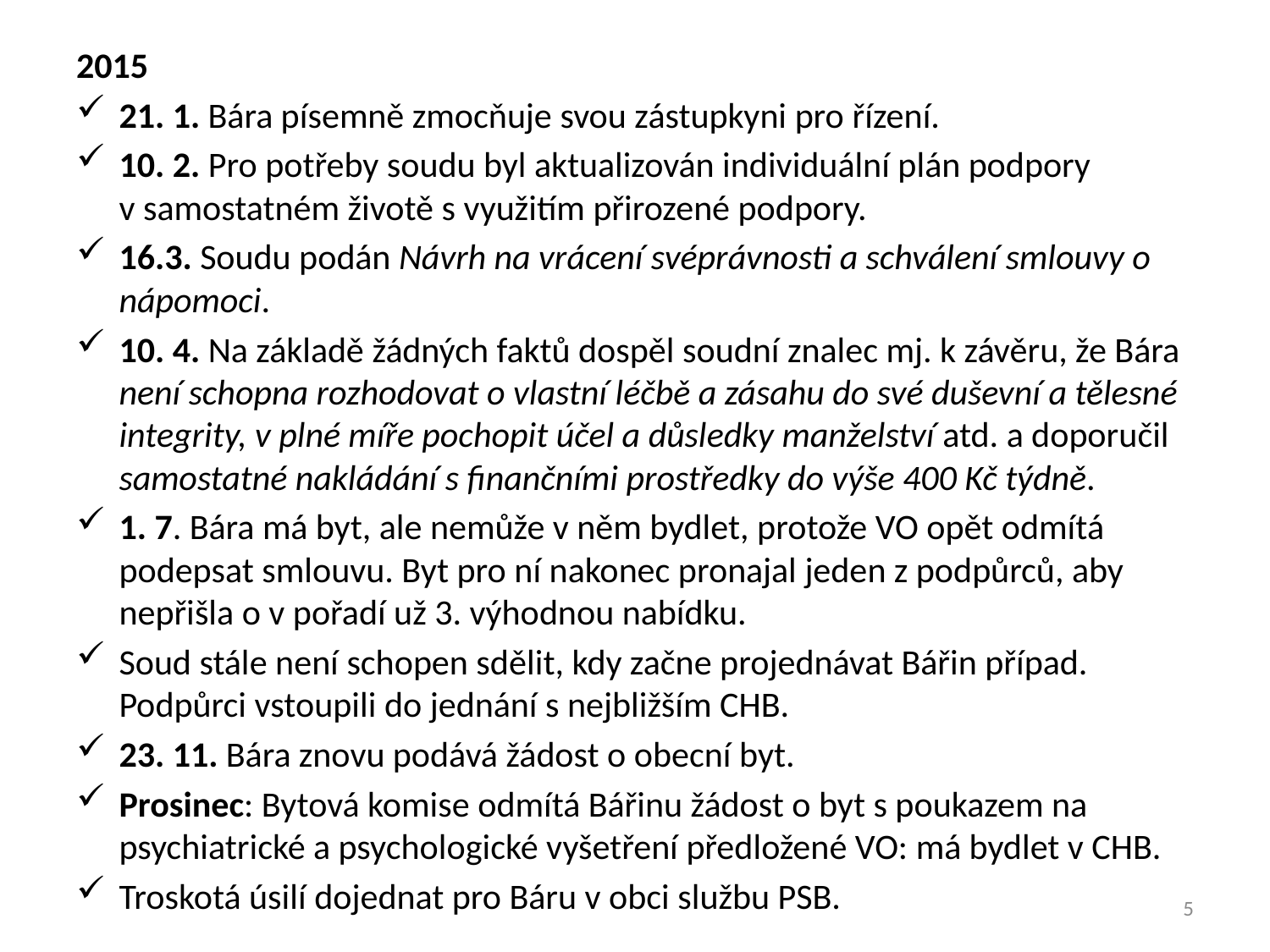

2015
21. 1. Bára písemně zmocňuje svou zástupkyni pro řízení.
10. 2. Pro potřeby soudu byl aktualizován individuální plán podpory v samostatném životě s využitím přirozené podpory.
16.3. Soudu podán Návrh na vrácení svéprávnosti a schválení smlouvy o nápomoci.
10. 4. Na základě žádných faktů dospěl soudní znalec mj. k závěru, že Bára není schopna rozhodovat o vlastní léčbě a zásahu do své duševní a tělesné integrity, v plné míře pochopit účel a důsledky manželství atd. a doporučil samostatné nakládání s finančními prostředky do výše 400 Kč týdně.
1. 7. Bára má byt, ale nemůže v něm bydlet, protože VO opět odmítá podepsat smlouvu. Byt pro ní nakonec pronajal jeden z podpůrců, aby nepřišla o v pořadí už 3. výhodnou nabídku.
Soud stále není schopen sdělit, kdy začne projednávat Bářin případ. Podpůrci vstoupili do jednání s nejbližším CHB.
23. 11. Bára znovu podává žádost o obecní byt.
Prosinec: Bytová komise odmítá Bářinu žádost o byt s poukazem na psychiatrické a psychologické vyšetření předložené VO: má bydlet v CHB.
Troskotá úsilí dojednat pro Báru v obci službu PSB.
5